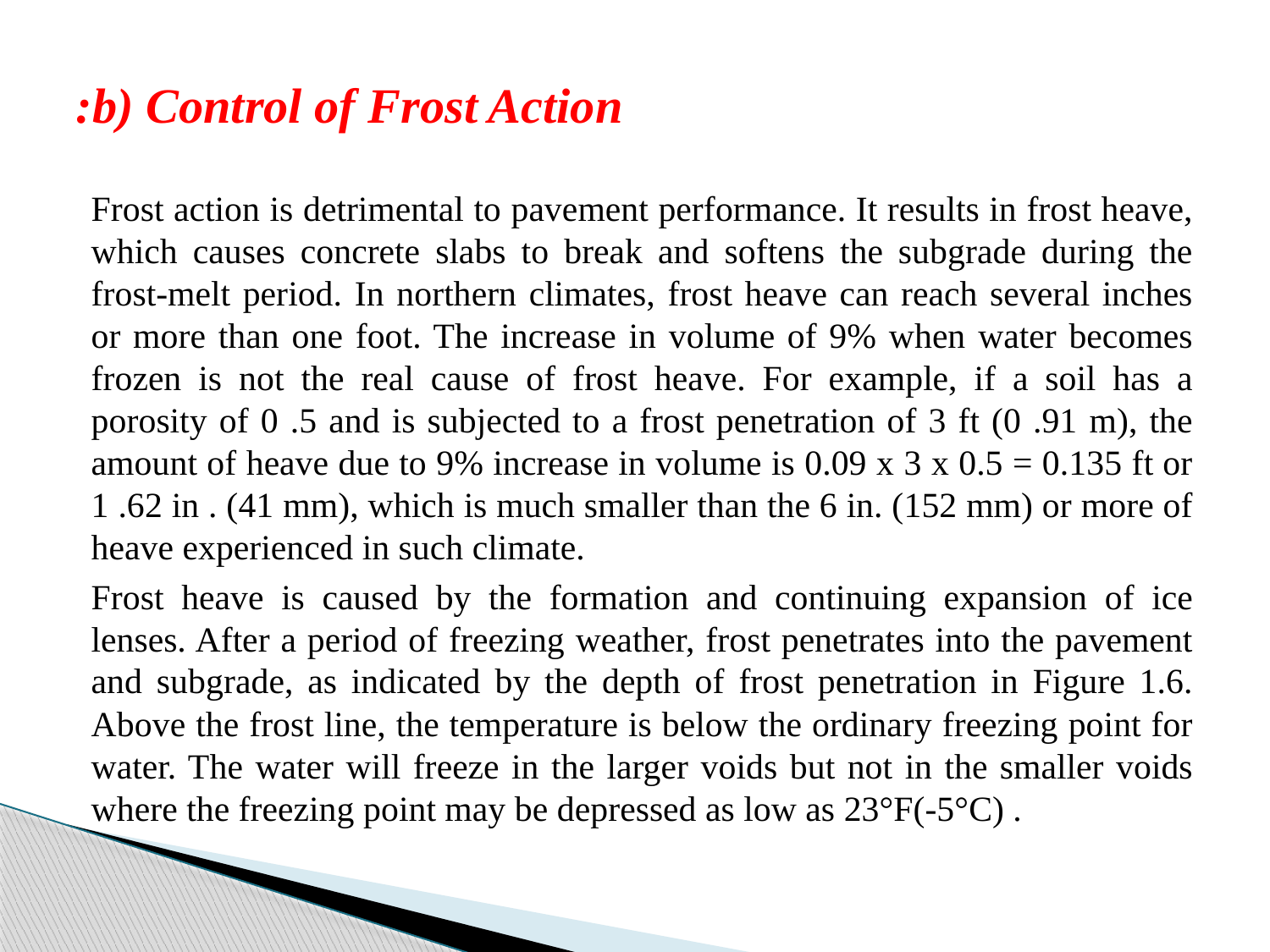

# b) Control of Frost Action:
Frost action is detrimental to pavement performance. It results in frost heave, which causes concrete slabs to break and softens the subgrade during the frost-melt period. In northern climates, frost heave can reach several inches or more than one foot. The increase in volume of 9% when water becomes frozen is not the real cause of frost heave. For example, if a soil has a porosity of 0 .5 and is subjected to a frost penetration of 3 ft (0 .91 m), the amount of heave due to 9% increase in volume is 0.09 x 3 x 0.5 = 0.135 ft or 1 .62 in . (41 mm), which is much smaller than the 6 in. (152 mm) or more of heave experienced in such climate.
Frost heave is caused by the formation and continuing expansion of ice lenses. After a period of freezing weather, frost penetrates into the pavement and subgrade, as indicated by the depth of frost penetration in Figure 1.6. Above the frost line, the temperature is below the ordinary freezing point for water. The water will freeze in the larger voids but not in the smaller voids where the freezing point may be depressed as low as 23°F(-5°C) .